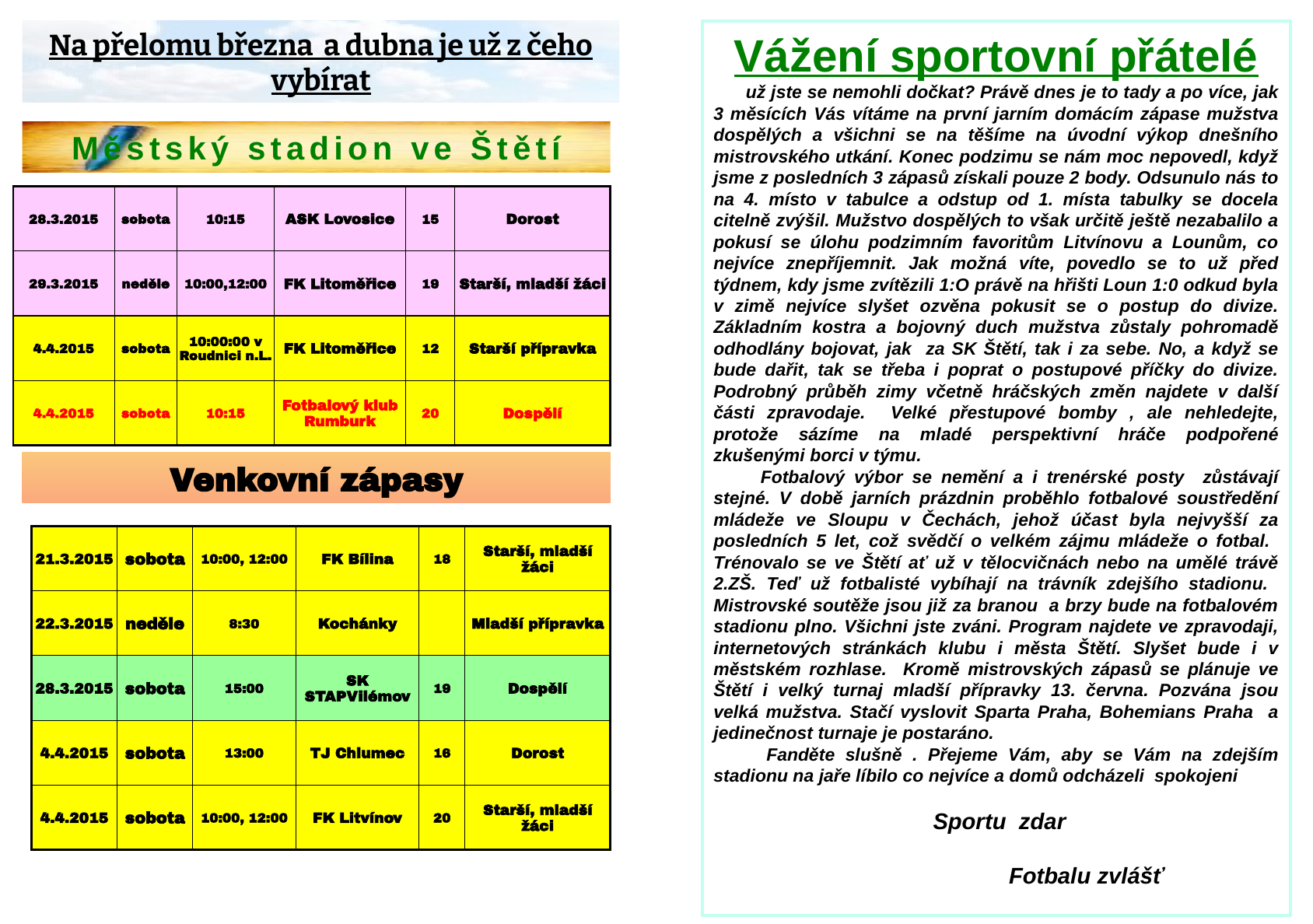

Na přelomu března  a dubna je už z čeho vybírat
Vážení sportovní přátelé
      už jste se nemohli dočkat? Právě dnes je to tady a po více, jak 3 měsících Vás vítáme na první jarním domácím zápase mužstva dospělých a všichni se na těšíme na úvodní výkop dnešního mistrovského utkání. Konec podzimu se nám moc nepovedl, když jsme z posledních 3 zápasů získali pouze 2 body. Odsunulo nás to na 4. místo v tabulce a odstup od 1. místa tabulky se docela citelně zvýšil. Mužstvo dospělých to však určitě ještě nezabalilo a pokusí se úlohu podzimním favoritům Litvínovu a Lounům, co nejvíce znepříjemnit. Jak možná víte, povedlo se to už před týdnem, kdy jsme zvítězili 1:O právě na hřišti Loun 1:0 odkud byla v zimě nejvíce slyšet ozvěna pokusit se o postup do divize. Základním kostra a bojovný duch mužstva zůstaly pohromadě odhodlány bojovat, jak  za SK Štětí, tak i za sebe. No, a když se bude dařit, tak se třeba i poprat o postupové příčky do divize. Podrobný průběh zimy včetně hráčských změn najdete v další části zpravodaje.  Velké přestupové bomby , ale nehledejte, protože sázíme na mladé perspektivní hráče podpořené zkušenými borci v týmu.
     Fotbalový výbor se nemění a i trenérské posty  zůstávají stejné. V době jarních prázdnin proběhlo fotbalové soustředění mládeže ve Sloupu v Čechách, jehož účast byla nejvyšší za posledních 5 let, což svědčí o velkém zájmu mládeže o fotbal.  Trénovalo se ve Štětí ať už v tělocvičnách nebo na umělé trávě 2.ZŠ. Teď už fotbalisté vybíhají na trávník zdejšího stadionu.  Mistrovské soutěže jsou již za branou  a brzy bude na fotbalovém stadionu plno. Všichni jste zváni. Program najdete ve zpravodaji, internetových stránkách klubu i města Štětí. Slyšet bude i v městském rozhlase.  Kromě mistrovských zápasů se plánuje ve Štětí i velký turnaj mladší přípravky 13. června. Pozvána jsou velká mužstva. Stačí vyslovit Sparta Praha, Bohemians Praha  a jedinečnost turnaje je postaráno.
     Fanděte slušně . Přejeme Vám, aby se Vám na zdejším stadionu na jaře líbilo co nejvíce a domů odcházeli  spokojeni

                                           Sportu  zdar
                                              Fotbalu zvlášť

Městský stadion ve Štětí
| 28.3.2015 | sobota | 10:15 | ASK Lovosice | 15 | Dorost |
| --- | --- | --- | --- | --- | --- |
| 29.3.2015 | neděle | 10:00,12:00 | FK Litoměřice | 19 | Starší, mladší žáci |
| 4.4.2015 | sobota | 10:00:00 v Roudnici n.L. | FK Litoměřice | 12 | Starší přípravka |
| 4.4.2015 | sobota | 10:15 | Fotbalový klub Rumburk | 20 | Dospělí |
Venkovní zápasy
| 21.3.2015 | sobota | 10:00, 12:00 | FK Bílina | 18 | Starší, mladší žáci |
| --- | --- | --- | --- | --- | --- |
| 22.3.2015 | neděle | 8:30 | Kochánky |  | Mladší přípravka |
| 28.3.2015 | sobota | 15:00 | SK STAPVilémov | 19 | Dospělí |
| 4.4.2015 | sobota | 13:00 | TJ Chlumec | 16 | Dorost |
| 4.4.2015 | sobota | 10:00, 12:00 | FK Litvínov | 20 | Starší, mladší žáci |